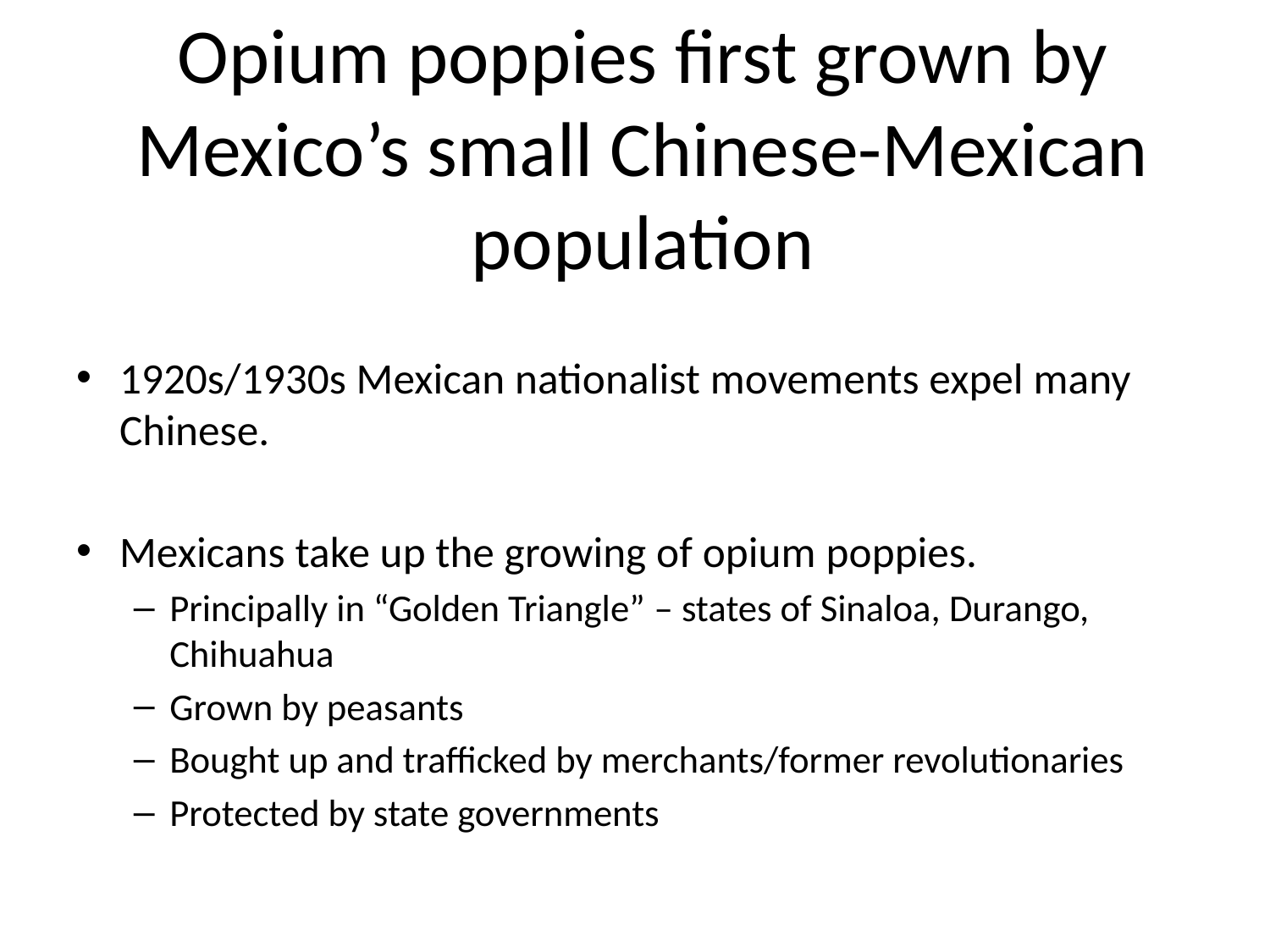

# Opium poppies first grown by Mexico’s small Chinese-Mexican population

1920s/1930s Mexican nationalist movements expel many Chinese.

Mexicans take up the growing of opium poppies.
Principally in “Golden Triangle” – states of Sinaloa, Durango, Chihuahua
Grown by peasants
Bought up and trafficked by merchants/former revolutionaries
Protected by state governments